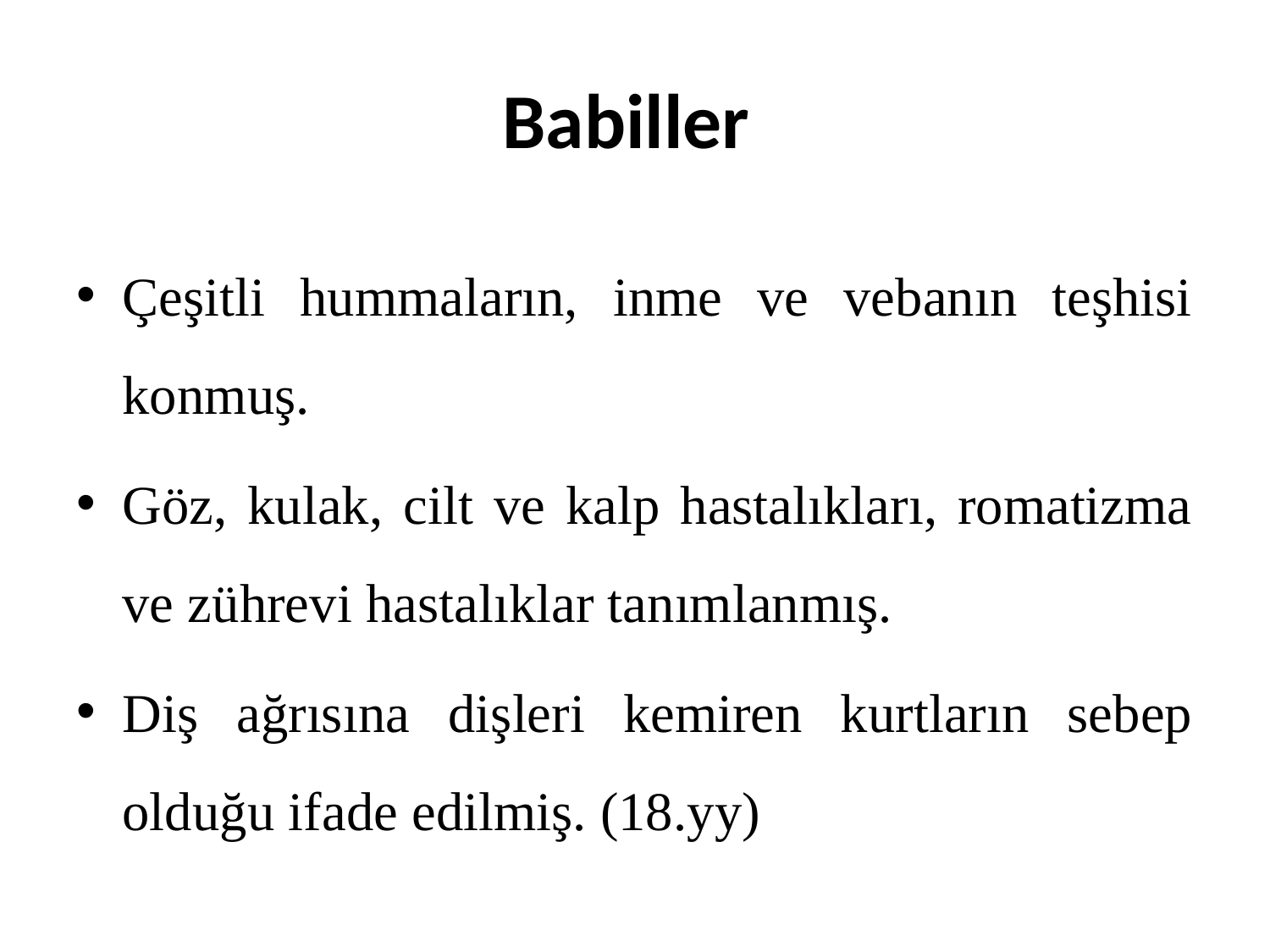

# Babiller
Çeşitli hummaların, inme ve vebanın teşhisi konmuş.
Göz, kulak, cilt ve kalp hastalıkları, romatizma ve zührevi hastalıklar tanımlanmış.
Diş ağrısına dişleri kemiren kurtların sebep olduğu ifade edilmiş. (18.yy)